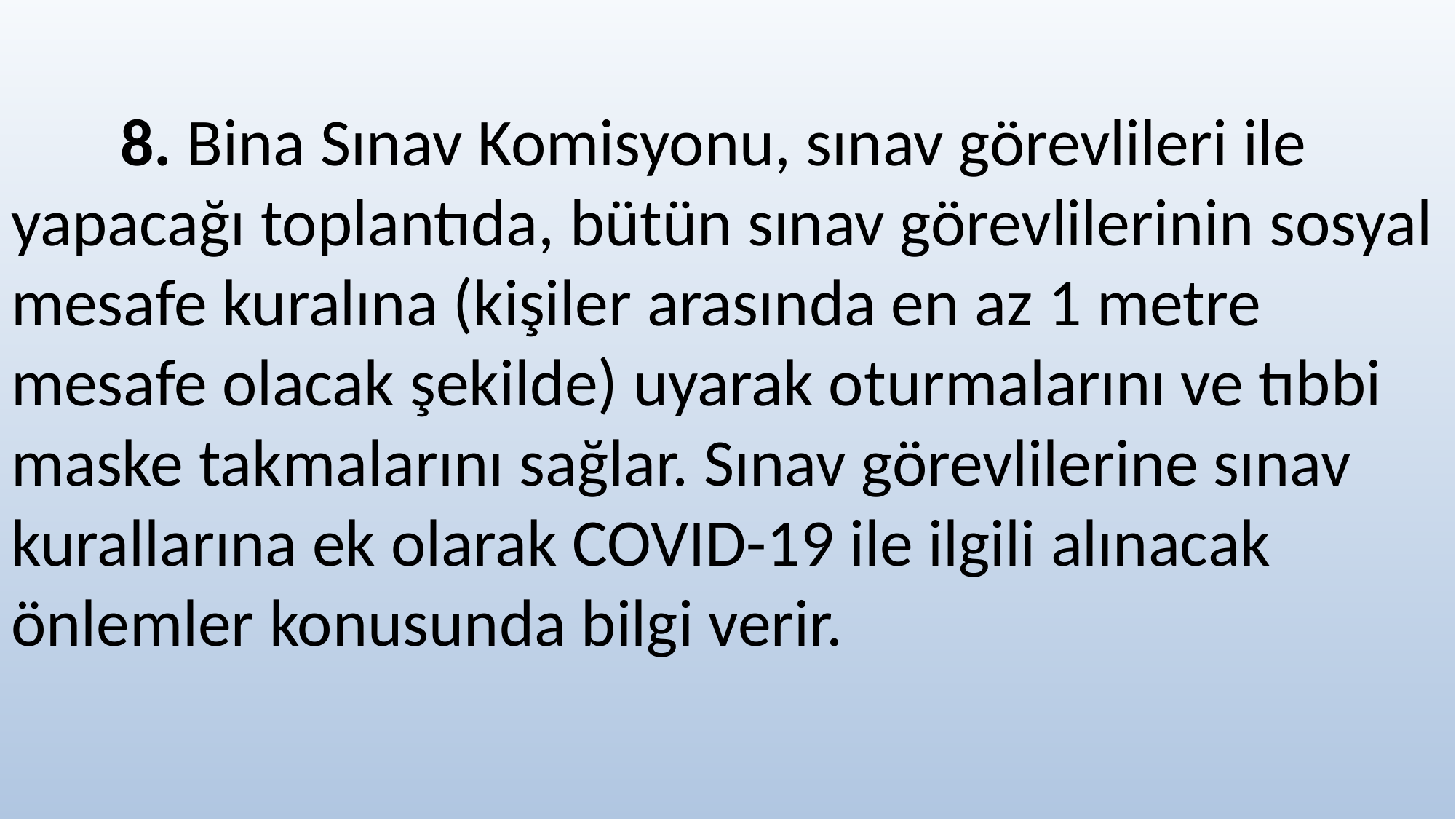

8. Bina Sınav Komisyonu, sınav görevlileri ile yapacağı toplantıda, bütün sınav görevlilerinin sosyal mesafe kuralına (kişiler arasında en az 1 metre mesafe olacak şekilde) uyarak oturmalarını ve tıbbi maske takmalarını sağlar. Sınav görevlilerine sınav kurallarına ek olarak COVID-19 ile ilgili alınacak önlemler konusunda bilgi verir.